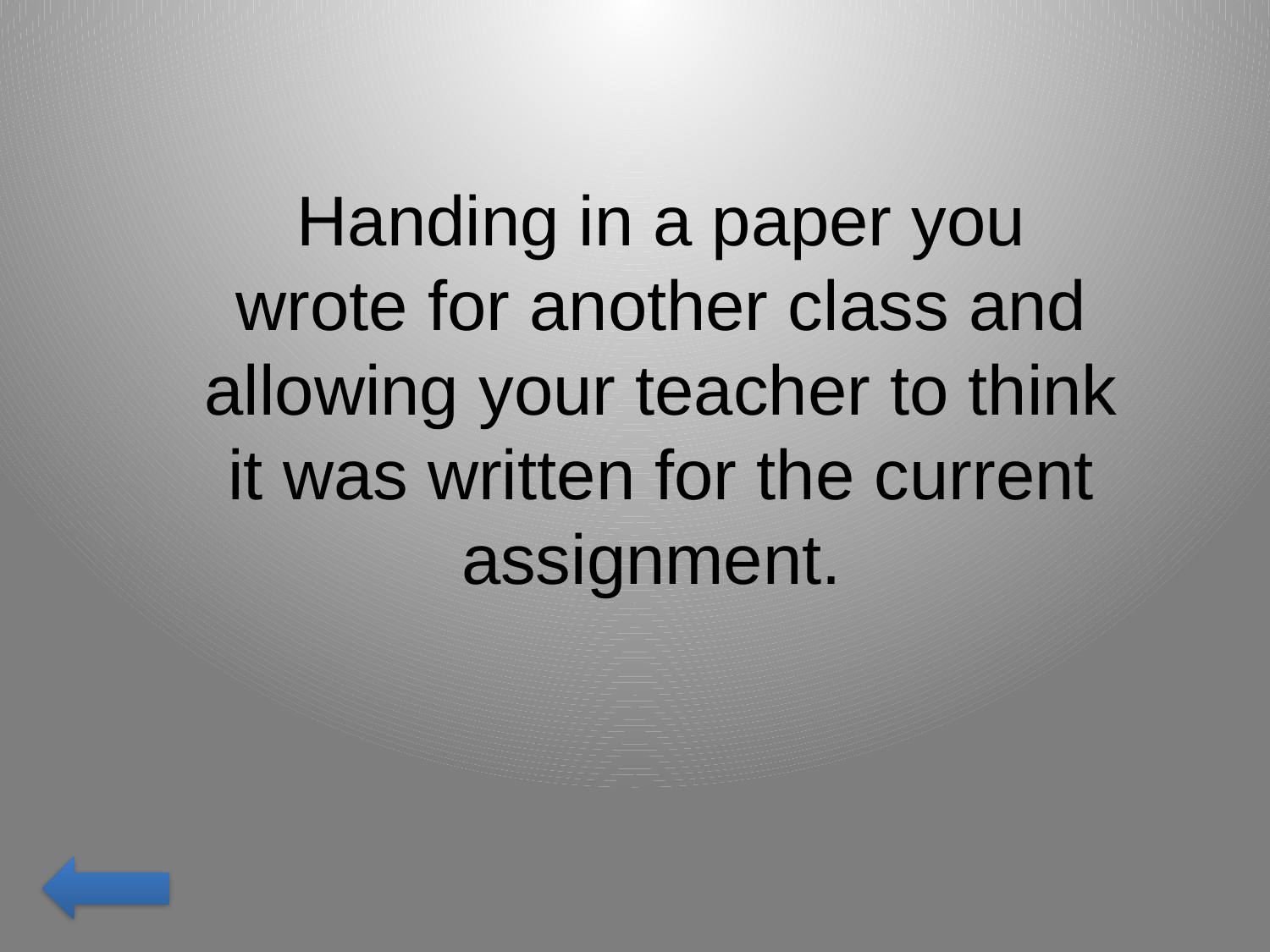

Handing in a paper you wrote for another class and allowing your teacher to think it was written for the current assignment.